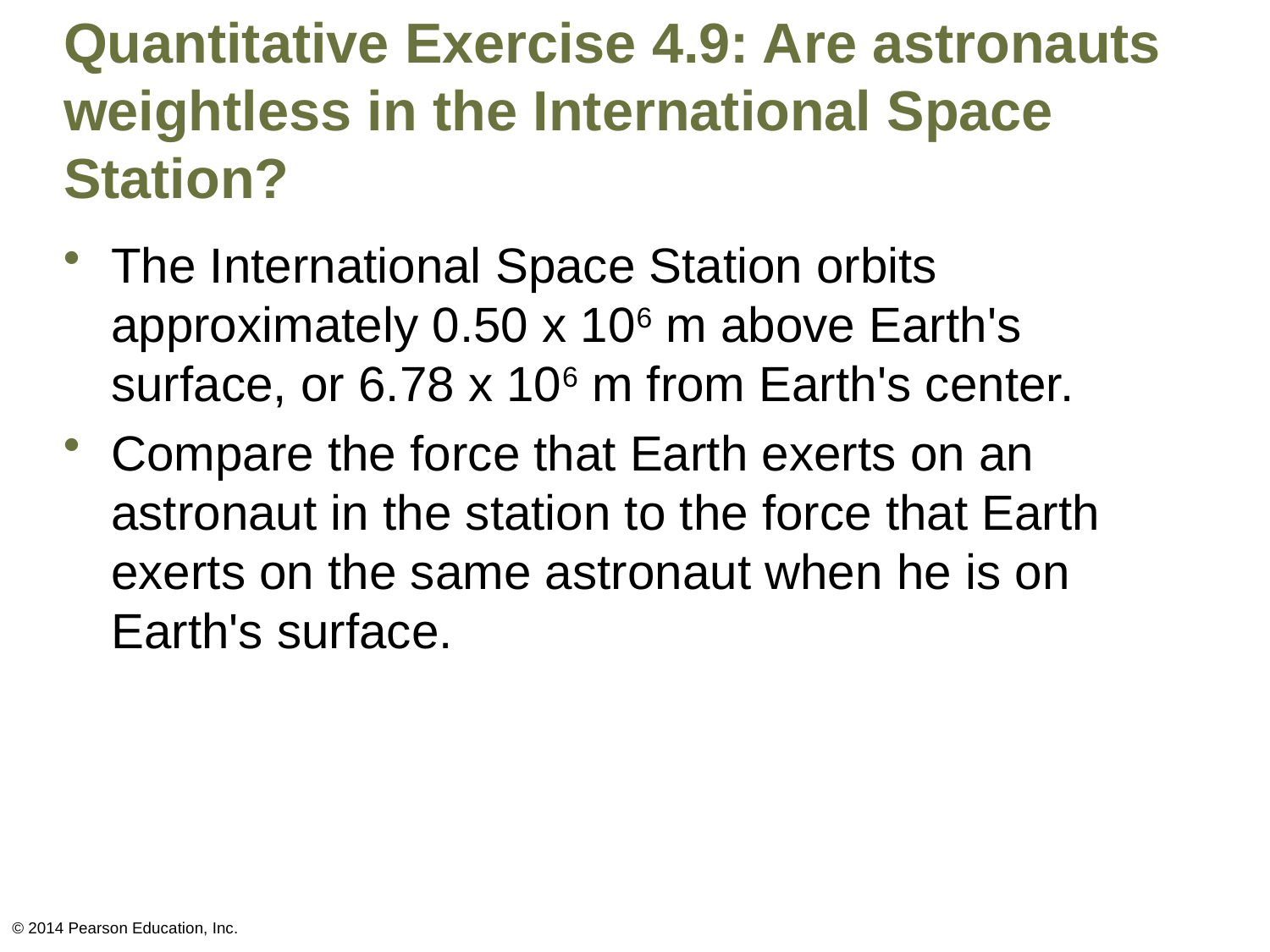

# Quantitative Exercise 4.9: Are astronauts weightless in the International Space Station?

The International Space Station orbits approximately 0.50 x 106 m above Earth's surface, or 6.78 x 106 m from Earth's center.
Compare the force that Earth exerts on an astronaut in the station to the force that Earth exerts on the same astronaut when he is on Earth's surface.
© 2014 Pearson Education, Inc.